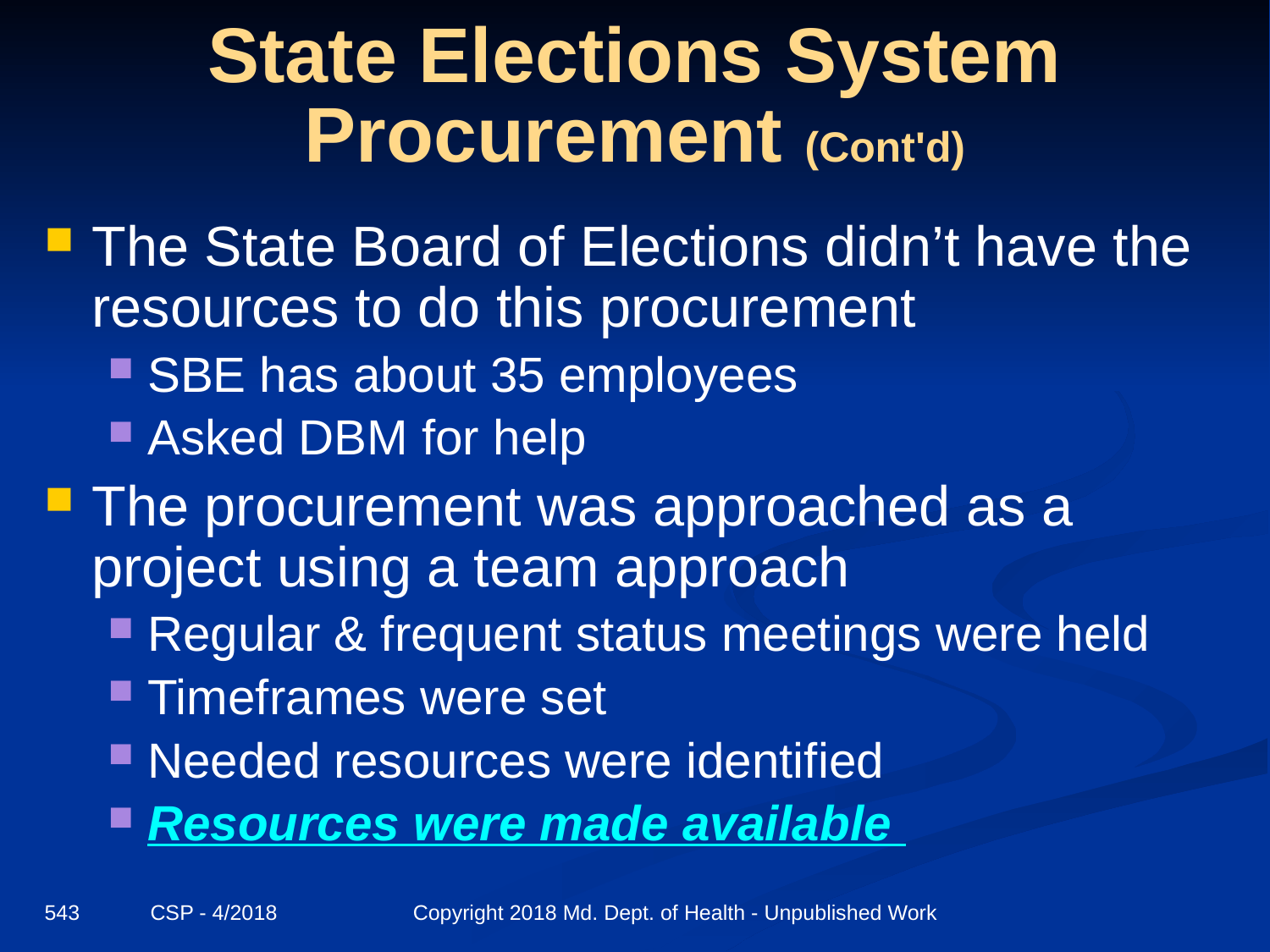

# State Elections System Procurement (Cont'd)
The State Board of Elections didn’t have the resources to do this procurement
SBE has about 35 employees
Asked DBM for help
The procurement was approached as a project using a team approach
Regular & frequent status meetings were held
Timeframes were set
Needed resources were identified
Resources were made available
543
CSP - 4/2018                       Copyright 2018 Md. Dept. of Health - Unpublished Work